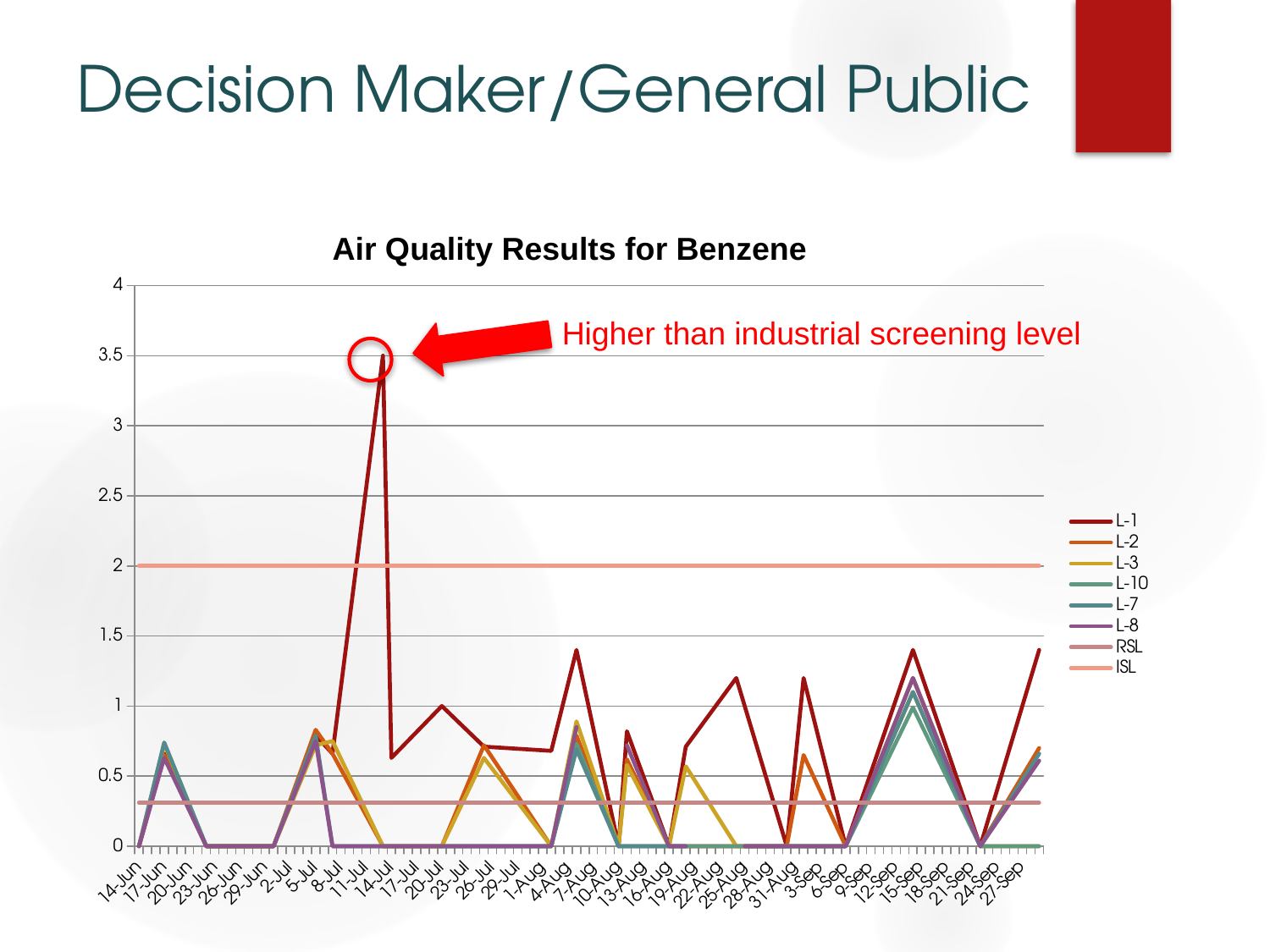

# Decision Maker/General Public
Air Quality Results for Benzene

### Chart

| Category | L-1 | L-2 | L-3 | L-10 | L-7 | L-8 | RSL | ISL |
|---|---|---|---|---|---|---|---|---|
| 40815 | 1.4 | 0.700000000000001 | 0.0 | 0.0 | 0.660000000000001 | 0.610000000000001 | 0.31 | 2.0 |
| 40808 | 0.0 | 0.0 | 0.0 | 0.0 | 0.0 | 0.0 | 0.31 | 2.0 |
| 40800 | 1.4 | 1.2 | 1.1 | 0.99 | 1.1 | 1.2 | 0.31 | 2.0 |
| 40792 | 0.0 | 0.0 | 0.0 | 0.0 | 0.0 | 0.0 | 0.31 | 2.0 |
| 40787 | 1.2 | 0.650000000000001 | 0.0 | 0.0 | 0.0 | 0.0 | 0.31 | 2.0 |
| 40785 | 0.0 | 0.0 | 0.0 | 0.0 | 0.0 | 0.0 | 0.31 | 2.0 |
| 40780 | 1.0 | 0.0 | 0.0 | 0.0 | 0.0 | 0.0 | 0.31 | 2.0 |
| 40779 | 1.2 | 0.0 | 0.0 | 0.0 | None | None | 0.31 | 2.0 |
| 40773 | 0.710000000000001 | 0.0 | 0.57 | 0.0 | 0.0 | 0.0 | 0.31 | 2.0 |
| 40771 | 0.0 | 0.0 | 0.0 | 0.0 | 0.0 | 0.0 | 0.31 | 2.0 |
| 40766 | 0.820000000000001 | 0.620000000000001 | 0.58 | 0.0 | 0.0 | 0.720000000000001 | 0.31 | 2.0 |
| 40765 | 0.0 | 0.0 | 0.0 | 0.0 | 0.0 | None | 0.31 | 2.0 |
| 40760 | 1.4 | 0.79 | 0.89 | 0.730000000000001 | 0.690000000000001 | 0.850000000000001 | 0.31 | 2.0 |
| 40757 | 0.68 | 0.0 | 0.0 | 0.0 | 0.0 | 0.0 | 0.31 | 2.0 |
| 40749 | 0.710000000000001 | 0.720000000000001 | 0.630000000000001 | 0.0 | 0.0 | 0.0 | 0.31 | 2.0 |
| 40744 | 1.0 | 0.0 | 0.0 | 0.0 | 0.0 | 0.0 | 0.31 | 2.0 |
| 40738 | 0.630000000000001 | 0.0 | 0.0 | None | 0.0 | 0.0 | 0.31 | 2.0 |
| 40737 | 3.5 | 0.0 | 0.0 | None | 0.0 | 0.0 | 0.31 | 2.0 |
| 40731 | 0.660000000000001 | 0.660000000000001 | 0.750000000000001 | 0.5 | 0.0 | 0.0 | 0.31 | 2.0 |
| 40729 | 0.79 | 0.830000000000001 | 0.720000000000001 | None | 0.79 | 0.750000000000001 | 0.31 | 2.0 |
| 40724 | 0.0 | 0.0 | 0.0 | None | 0.0 | 0.0 | 0.31 | 2.0 |
| 40722 | 0.0 | 0.0 | 0.0 | None | 0.0 | 0.0 | 0.31 | 2.0 |
| 40716 | 0.0 | 0.0 | 0.0 | None | 0.0 | 0.0 | 0.31 | 2.0 |
| 40711 | 0.660000000000001 | 0.650000000000001 | 0.730000000000001 | None | 0.740000000000001 | 0.630000000000001 | 0.31 | 2.0 |
| 40708 | 0.0 | 0.0 | 0.0 | None | 0.0 | 0.0 | 0.31 | 2.0 |
Higher than industrial screening level